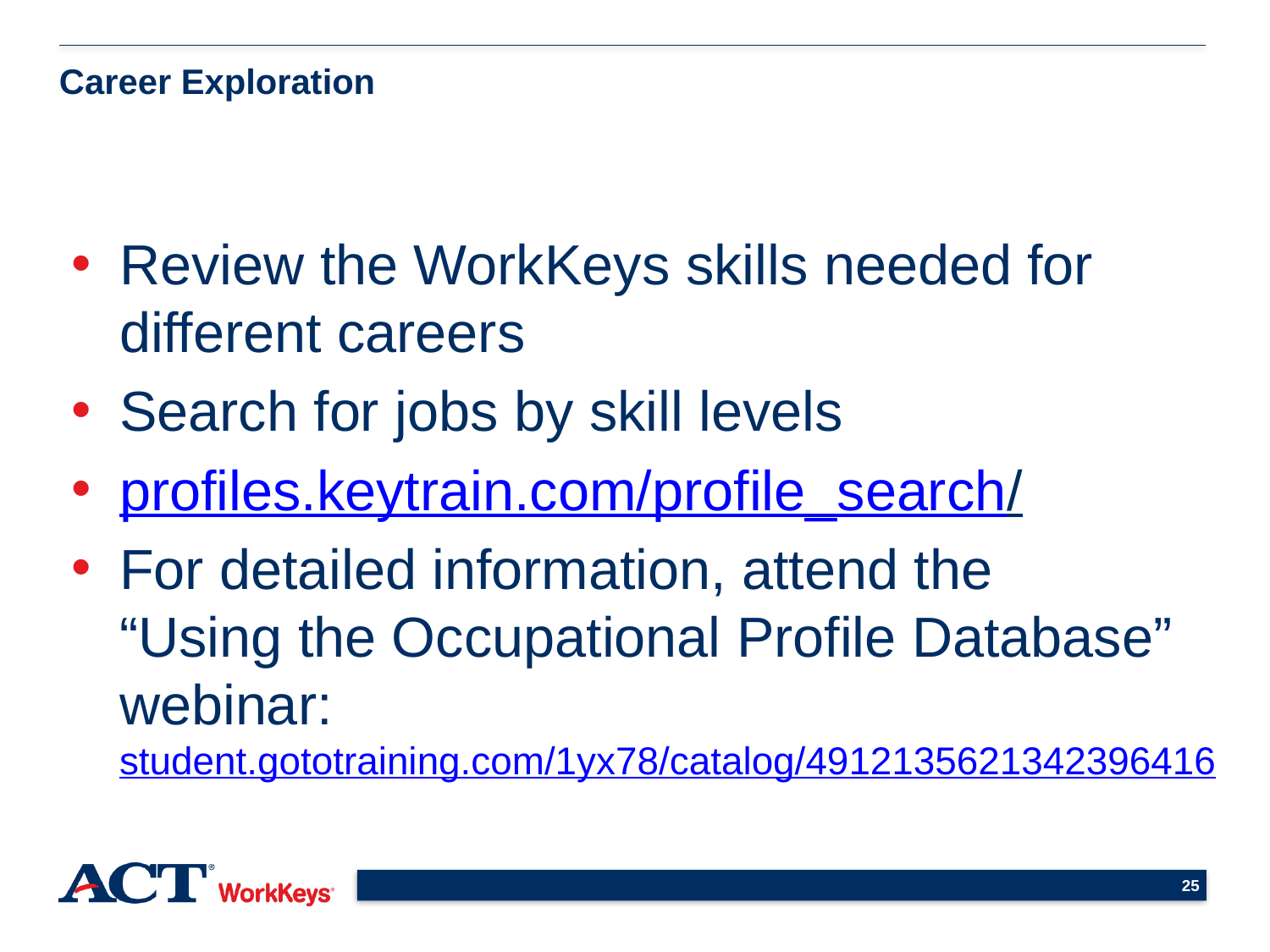

Career Exploration
Review the WorkKeys skills needed for different careers
Search for jobs by skill levels
profiles.keytrain.com/profile_search/
For detailed information, attend the
“Using the Occupational Profile Database” webinar: student.gototraining.com/1yx78/catalog/4912135621342396416